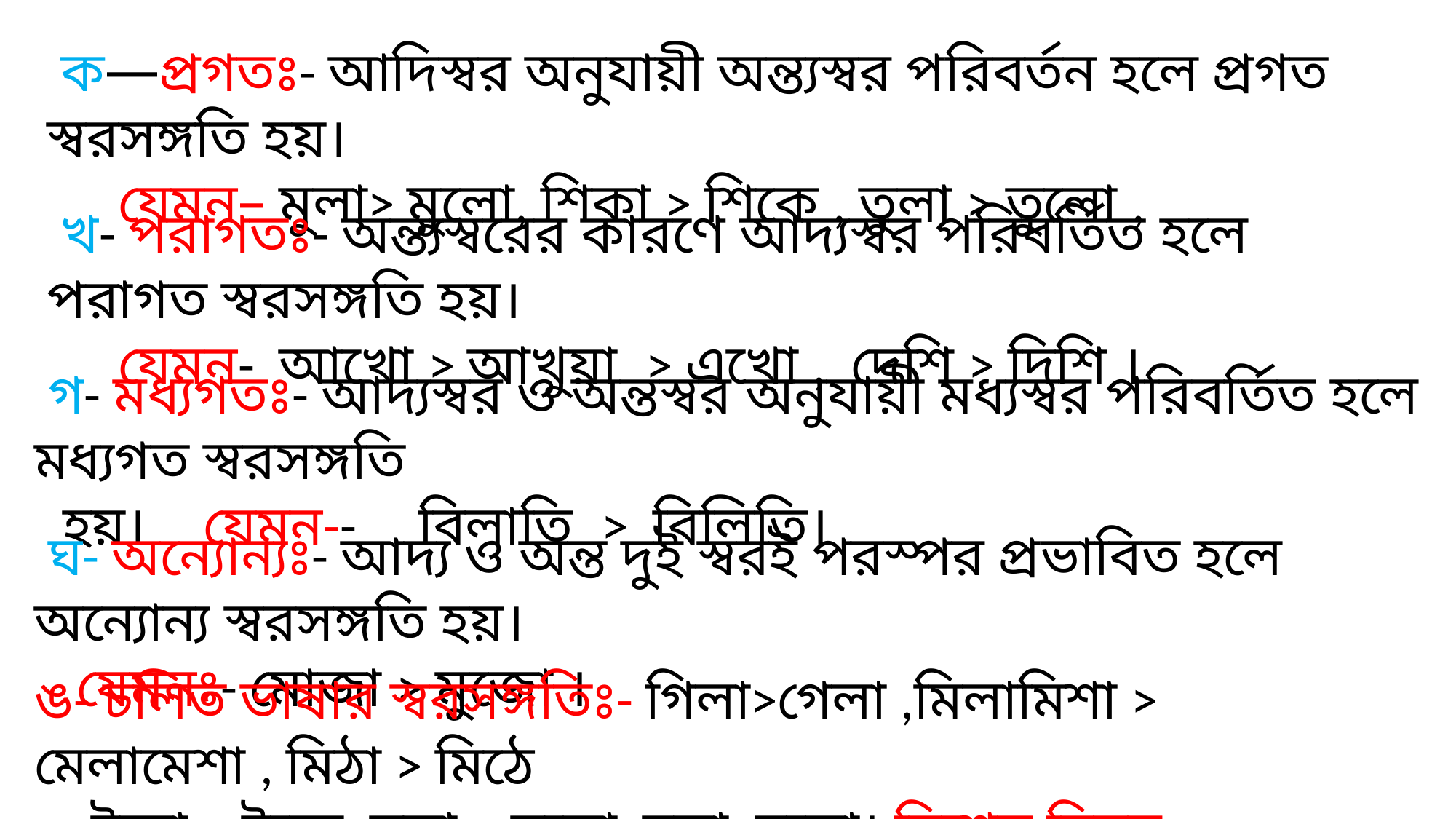

ক—প্রগতঃ- আদিস্বর অনুযায়ী অন্ত্যস্বর পরিবর্তন হলে প্রগত স্বরসঙ্গতি হয়।
     যেমন– মুলা> মুলো, শিকা > শিকে , তুলা > তুলো ,
 খ- পরাগতঃ- অন্ত্যস্বরের কারণে আদ্যস্বর পরিবর্তিত হলে পরাগত স্বরসঙ্গতি হয়।
     যেমন-  আখো > আখুয়া  > এখো ,  দেশি > দিশি ।
 গ- মধ্যগতঃ- আদ্যস্বর ও অন্তস্বর অনুযায়ী মধ্যস্বর পরিবর্তিত হলে মধ্যগত স্বরসঙ্গতি
  হয়।    যেমন--     বিলাতি  >  বিলিতি।
 ঘ- অন্যোন্যঃ- আদ্য ও অন্ত দুই স্বরই পরস্পর প্রভাবিত হলে অন্যোন্য স্বরসঙ্গতি হয়।
   যেমনঃ- মোজা > মুজো ।
ঙ- চলিত ভাষার স্বরসঙ্গতিঃ- গিলা>গেলা ,মিলামিশা > মেলামেশা , মিঠা > মিঠে
    ইচ্ছা > ইচ্ছে, মুড়া > মুড়ো, চুলা>চুলো। বিশেষ নিয়ম —উড়ুনি>উড়নি।